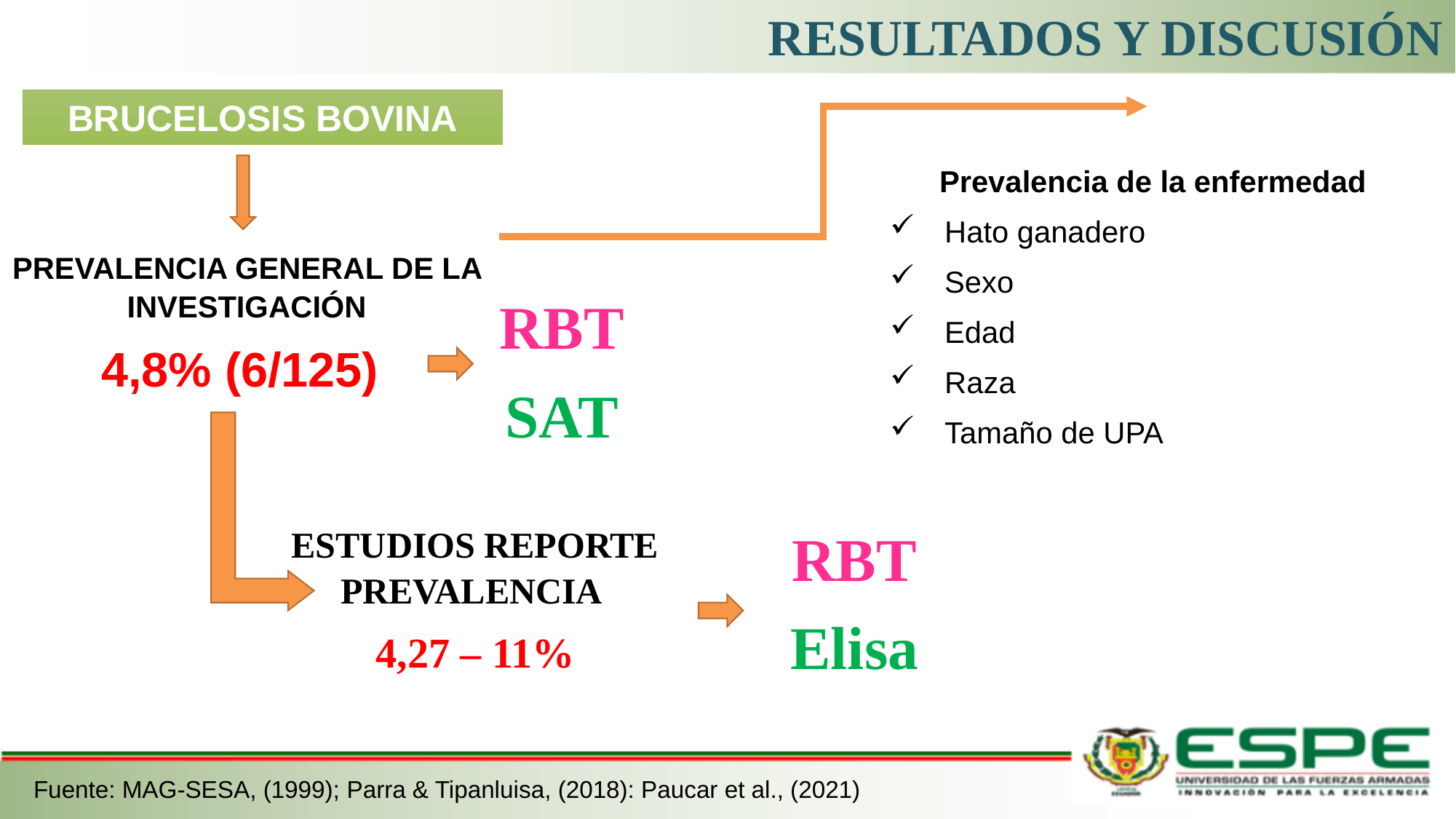

RESULTADOS Y DISCUSIÓN
BRUCELOSIS BOVINA
Prevalencia de la enfermedad
Hato ganadero
Sexo
Edad
Raza
Tamaño de UPA

PREVALENCIA GENERAL DE LA INVESTIGACIÓN
4,8% (6/125)
RBT
SAT

RBT
Elisa
ESTUDIOS REPORTE PREVALENCIA
4,27 – 11%

Fuente: MAG-SESA, (1999); Parra & Tipanluisa, (2018): Paucar et al., (2021)